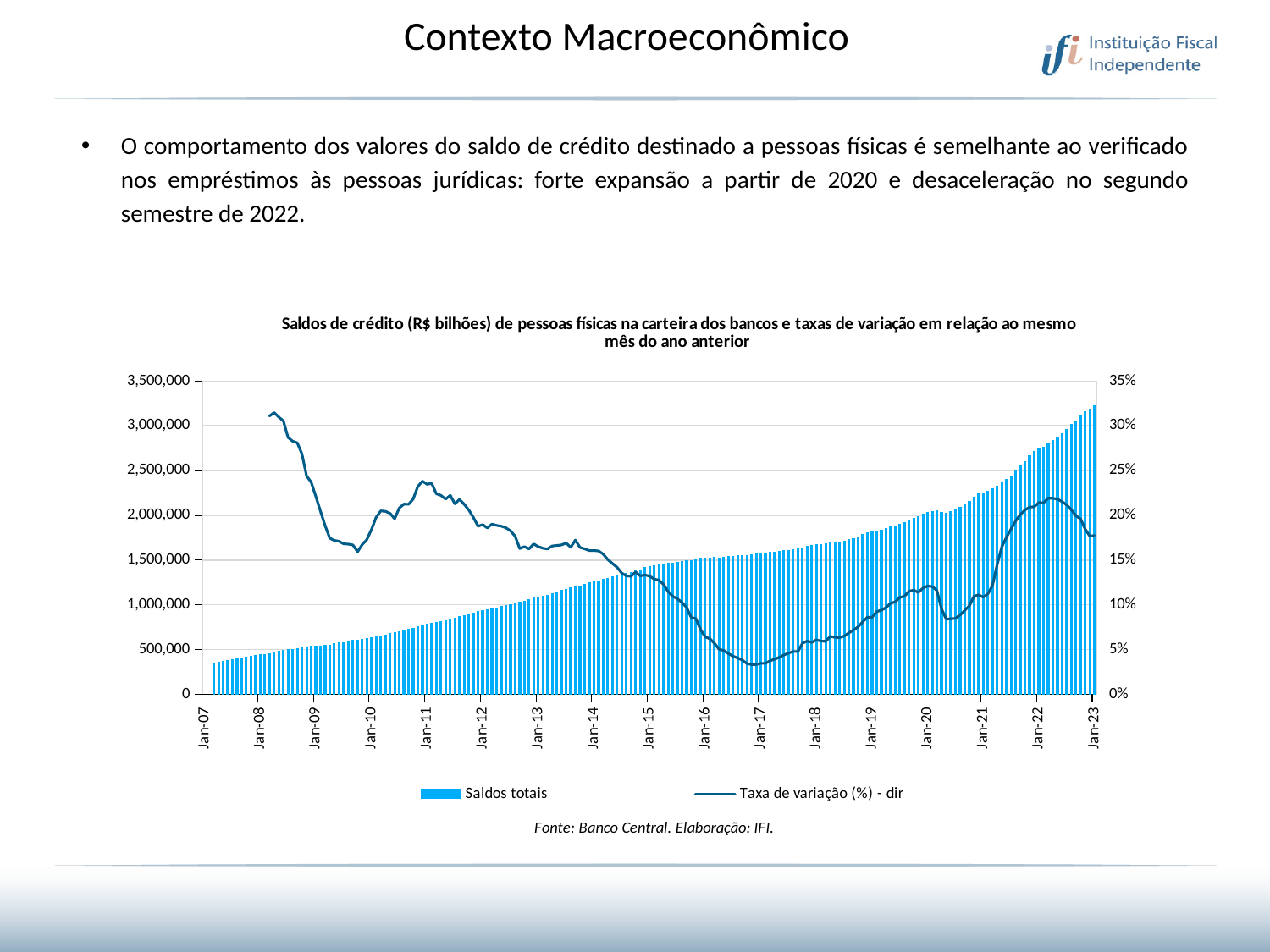

Contexto Macroeconômico
O comportamento dos valores do saldo de crédito destinado a pessoas físicas é semelhante ao verificado nos empréstimos às pessoas jurídicas: forte expansão a partir de 2020 e desaceleração no segundo semestre de 2022.

### Chart: Saldos de crédito (R$ bilhões) de pessoas físicas na carteira dos bancos e taxas de variação em relação ao mesmo mês do ano anterior

| Category | Saldos totais | Taxa de variação (%) - dir |
|---|---|---|
| 39083 | None | None |
| 39114 | None | None |
| 39142 | 348401.0 | None |
| 39173 | 357052.0 | None |
| 39203 | 367295.0 | None |
| 39234 | 374977.0 | None |
| 39264 | 385390.0 | None |
| 39295 | 392862.0 | None |
| 39326 | 401403.0 | None |
| 39356 | 413781.0 | None |
| 39387 | 423966.0 | None |
| 39417 | 431865.0 | None |
| 39448 | 439854.0 | None |
| 39479 | 445183.0 | None |
| 39508 | 456737.0 | 0.31095203515489334 |
| 39539 | 469437.0 | 0.31475807445414117 |
| 39569 | 481067.0 | 0.30975646278876656 |
| 39600 | 489499.0 | 0.30541073185822065 |
| 39630 | 495983.0 | 0.28696385479643993 |
| 39661 | 503962.0 | 0.2827965036068645 |
| 39692 | 514202.0 | 0.28101185093285297 |
| 39722 | 524889.0 | 0.2685188541764847 |
| 39753 | 527421.0 | 0.24401720892713086 |
| 39783 | 534213.0 | 0.23699072626862572 |
| 39814 | 537046.0 | 0.22096422903963586 |
| 39845 | 536225.0 | 0.20450466437397652 |
| 39873 | 542887.0 | 0.18862058471286547 |
| 39904 | 551333.0 | 0.17445578426924158 |
| 39934 | 563782.0 | 0.1719407068038339 |
| 39965 | 573227.0 | 0.17104835760645076 |
| 39995 | 579386.0 | 0.16815697312206268 |
| 40026 | 588539.0 | 0.16782416134549827 |
| 40057 | 600032.0 | 0.16691883734407886 |
| 40087 | 608549.0 | 0.15938607972352248 |
| 40118 | 615678.0 | 0.16733690922431976 |
| 40148 | 626556.0 | 0.172858017307703 |
| 40179 | 635960.0 | 0.1841816157275169 |
| 40210 | 642199.0 | 0.1976297263275677 |
| 40238 | 654170.0 | 0.20498372589507574 |
| 40269 | 664048.0 | 0.2044408733016163 |
| 40299 | 677815.0 | 0.20226435040494373 |
| 40330 | 685682.0 | 0.19617882618927585 |
| 40360 | 700012.0 | 0.20819626294042304 |
| 40391 | 713615.0 | 0.2125194761944409 |
| 40422 | 727421.0 | 0.21230367713721932 |
| 40452 | 741319.0 | 0.21817470737771316 |
| 40483 | 758646.0 | 0.23221229278941258 |
| 40513 | 775797.0 | 0.2381925957137112 |
| 40544 | 785244.0 | 0.23473803383860625 |
| 40575 | 793544.0 | 0.23566682601498923 |
| 40603 | 800794.0 | 0.22413745662442475 |
| 40634 | 811662.0 | 0.22229417150567432 |
| 40664 | 825658.0 | 0.2181170378348074 |
| 40695 | 838136.0 | 0.22233921847153626 |
| 40725 | 849018.0 | 0.212862065221739 |
| 40756 | 869039.0 | 0.2177981124275694 |
| 40787 | 881931.0 | 0.21240794533014573 |
| 40817 | 893987.0 | 0.2059410321332651 |
| 40848 | 908586.0 | 0.19764158777611684 |
| 40878 | 921598.0 | 0.18793705054286103 |
| 40909 | 934121.0 | 0.18959329838878114 |
| 40940 | 941121.0 | 0.18597204439829418 |
| 40969 | 953171.0 | 0.19028239472323727 |
| 41000 | 964854.0 | 0.18873866215247226 |
| 41030 | 980828.0 | 0.18793495611984623 |
| 41061 | 994137.0 | 0.18612850420456817 |
| 41091 | 1004184.0 | 0.1827593761263011 |
| 41122 | 1022556.0 | 0.17665145062534582 |
| 41153 | 1025645.0 | 0.16295379116960396 |
| 41183 | 1041511.0 | 0.1650180595467272 |
| 41214 | 1056237.0 | 0.1625063560301392 |
| 41244 | 1076471.0 | 0.1680483247576492 |
| 41275 | 1088275.0 | 0.165025730071372 |
| 41306 | 1094775.0 | 0.16326699754866802 |
| 41334 | 1108015.0 | 0.16245143840926768 |
| 41365 | 1124846.0 | 0.1658199064314394 |
| 41395 | 1143984.0 | 0.16634516959140644 |
| 41426 | 1160114.0 | 0.16695586222019698 |
| 41456 | 1173994.0 | 0.1691024752435808 |
| 41487 | 1190495.0 | 0.1642345260308482 |
| 41518 | 1202447.0 | 0.1723812820225321 |
| 41548 | 1212482.0 | 0.1641566915759891 |
| 41579 | 1227984.0 | 0.16260271132331106 |
| 41609 | 1249372.0 | 0.16061835386183176 |
| 41640 | 1263128.0 | 0.16066986745078227 |
| 41671 | 1270206.0 | 0.1602438857299444 |
| 41699 | 1281603.0 | 0.15666574910989461 |
| 41730 | 1294198.0 | 0.15055572051640853 |
| 41760 | 1311184.0 | 0.14615589029217202 |
| 41791 | 1324777.0 | 0.1419369130964716 |
| 41821 | 1333060.0 | 0.13549132278359166 |
| 41852 | 1348138.0 | 0.13241802779516076 |
| 41883 | 1361005.0 | 0.1318627764882776 |
| 41913 | 1378381.0 | 0.13682594875635257 |
| 41944 | 1390556.0 | 0.1323893470924702 |
| 41974 | 1416065.0 | 0.13342143092689773 |
| 42005 | 1430120.0 | 0.13220512885471614 |
| 42036 | 1433769.0 | 0.12876887685934402 |
| 42064 | 1445141.0 | 0.12760425810488885 |
| 42095 | 1453221.0 | 0.12287377974622116 |
| 42125 | 1461804.0 | 0.11487327484166987 |
| 42156 | 1469882.0 | 0.10953164192916987 |
| 42186 | 1475360.0 | 0.10674688311103786 |
| 42217 | 1486592.0 | 0.10270016867709386 |
| 42248 | 1493068.0 | 0.09703344219896337 |
| 42278 | 1496614.0 | 0.08577671920898511 |
| 42309 | 1508221.0 | 0.08461723224379303 |
| 42339 | 1518662.0 | 0.07245218263285946 |
| 42370 | 1521900.0 | 0.06417643274690232 |
| 42401 | 1522813.0 | 0.06210484394627036 |
| 42430 | 1527590.0 | 0.057052564421049556 |
| 42461 | 1526375.0 | 0.0503392119987256 |
| 42491 | 1533354.0 | 0.04894637037523508 |
| 42522 | 1536798.0 | 0.04552474280248342 |
| 42552 | 1538189.0 | 0.04258553844485413 |
| 42583 | 1546795.0 | 0.04049732542620976 |
| 42614 | 1550208.0 | 0.03827019265030129 |
| 42644 | 1547944.0 | 0.03429742071101827 |
| 42675 | 1558281.0 | 0.03319142221199689 |
| 42705 | 1569164.0 | 0.033254272510933935 |
| 42736 | 1574530.0 | 0.03458177278402008 |
| 42767 | 1575512.0 | 0.03460635022159653 |
| 42795 | 1584667.0 | 0.03736408329460139 |
| 42826 | 1586373.0 | 0.03930750962247154 |
| 42856 | 1596592.0 | 0.041241618047756834 |
| 42887 | 1604318.0 | 0.043935507464221146 |
| 42917 | 1609007.0 | 0.04603985596048332 |
| 42948 | 1620808.0 | 0.04784926250731347 |
| 42979 | 1624211.0 | 0.04773746490793496 |
| 43009 | 1636329.0 | 0.057098318802230486 |
| 43040 | 1650998.0 | 0.05949953827326393 |
| 43070 | 1660162.0 | 0.05799138904537693 |
| 43101 | 1670402.0 | 0.06088928124583215 |
| 43132 | 1669009.0 | 0.05934388313132488 |
| 43160 | 1678623.0 | 0.059290690094512044 |
| 43191 | 1688992.0 | 0.06468781301749327 |
| 43221 | 1698149.0 | 0.06360861134215878 |
| 43252 | 1706124.0 | 0.06345749408783052 |
| 43282 | 1713564.0 | 0.06498231517948638 |
| 43313 | 1731984.0 | 0.06859294870212884 |
| 43344 | 1740771.0 | 0.07176407498779414 |
| 43374 | 1759757.0 | 0.07542981882005395 |
| 43405 | 1784716.0 | 0.08099222409718254 |
| 43435 | 1803027.0 | 0.08605485488765563 |
| 43466 | 1814074.0 | 0.08601043341662673 |
| 43497 | 1823184.0 | 0.09237517592775113 |
| 43525 | 1836305.0 | 0.0939353267529397 |
| 43556 | 1852546.0 | 0.09683527216233112 |
| 43586 | 1870663.0 | 0.10158943649821062 |
| 43617 | 1882338.0 | 0.10328323146500495 |
| 43647 | 1899265.0 | 0.1083712076117378 |
| 43678 | 1921792.0 | 0.1095899269277314 |
| 43709 | 1941277.0 | 0.11518229566094562 |
| 43739 | 1964732.0 | 0.1164791502463125 |
| 43770 | 1987974.0 | 0.11388814803027492 |
| 43800 | 2017046.0 | 0.11869983089548852 |
| 43831 | 2033634.0 | 0.12103144634673124 |
| 43862 | 2042663.0 | 0.12038225434185468 |
| 43891 | 2049296.0 | 0.11598890162581932 |
| 43922 | 2029361.0 | 0.0954443236497231 |
| 43952 | 2027797.0 | 0.08399909550784934 |
| 43983 | 2041149.0 | 0.08436901342904402 |
| 44013 | 2060427.0 | 0.08485493072320072 |
| 44044 | 2092135.0 | 0.08863758408818434 |
| 44075 | 2123095.0 | 0.09365896778254723 |
| 44105 | 2159091.0 | 0.09892392448435716 |
| 44136 | 2205704.0 | 0.10952356519753281 |
| 44166 | 2241084.0 | 0.111072330526919 |
| 44197 | 2254465.0 | 0.10858935285306992 |
| 44228 | 2271837.0 | 0.11219373925116383 |
| 44256 | 2298345.0 | 0.12152905192807673 |
| 44287 | 2323306.0 | 0.14484608701951007 |
| 44317 | 2361957.0 | 0.16478967076092932 |
| 44348 | 2399411.0 | 0.17551976852253315 |
| 44378 | 2440812.0 | 0.18461464541087835 |
| 44409 | 2497623.0 | 0.19381540866148694 |
| 44440 | 2549567.0 | 0.20087278242377282 |
| 44470 | 2603729.0 | 0.20593759132894363 |
| 44501 | 2667031.0 | 0.20915181728826715 |
| 44531 | 2710829.0 | 0.20960615487862122 |
| 44562 | 2737424.0 | 0.21422333014706374 |
| 44593 | 2757765.0 | 0.21389210581569018 |
| 44621 | 2802130.0 | 0.21919468139030474 |
| 44652 | 2832143.0 | 0.21901419787148146 |
| 44682 | 2877252.0 | 0.21816442890365906 |
| 44713 | 2916112.0 | 0.2153449325688679 |
| 44743 | 2957380.0 | 0.21163776644821475 |
| 44774 | 3013124.0 | 0.20639664192714435 |
| 44805 | 3058200.0 | 0.1994977970769154 |
| 44835 | 3114096.0 | 0.19601387087519484 |
| 44866 | 3159168.0 | 0.18452616411282818 |
| 44896 | 3189655.0 | 0.17663452766662902 |
| 44927 | 3223315.0 | 0.17749935705977582 |